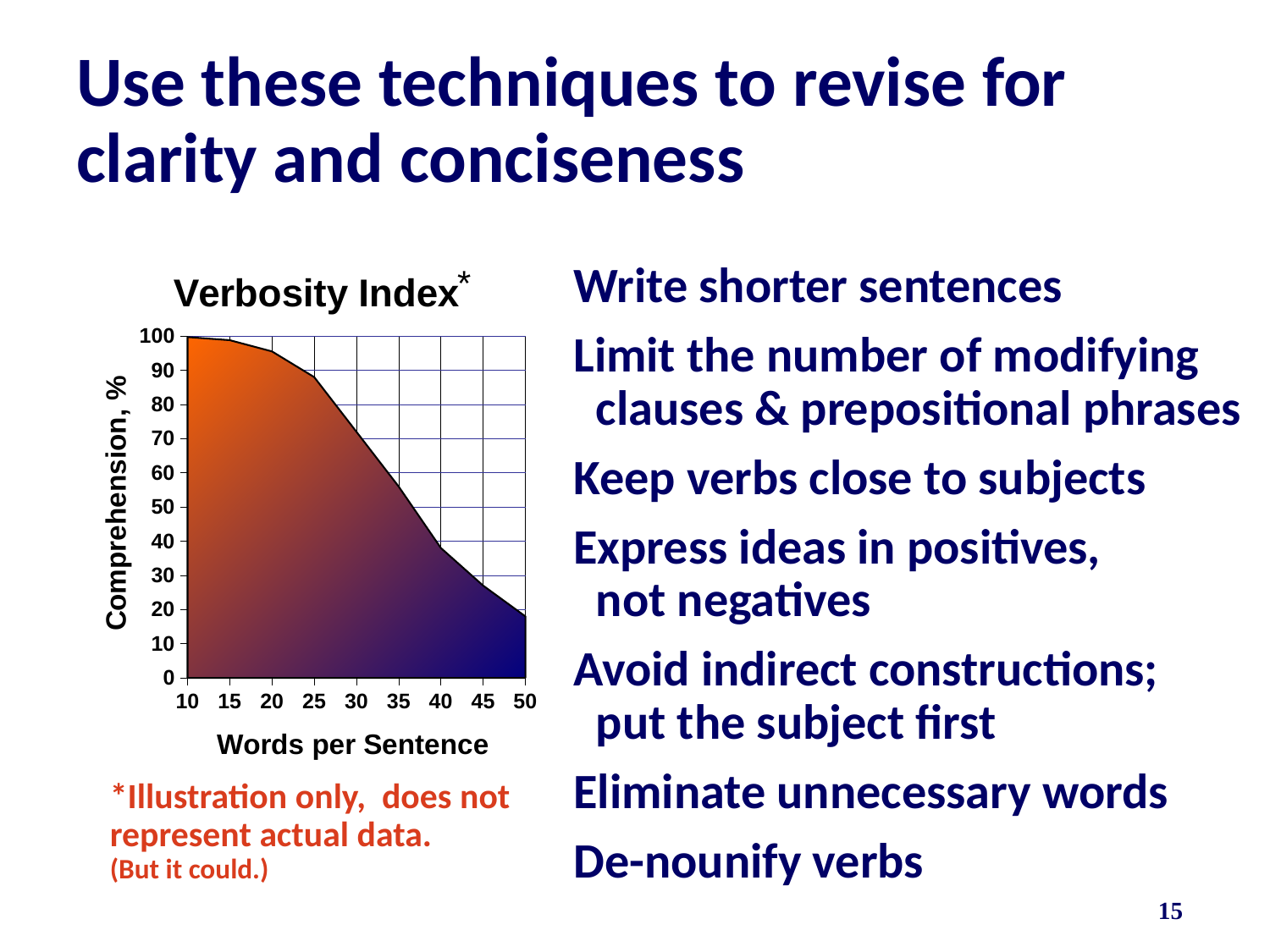

# Use these techniques to revise for clarity and conciseness

### Chart: Verbosity Index

| Category | Comprehension |
|---|---|
| 10 | 99.7 |
| 15 | 98.8 |
| 20 | 95.5 |
| 25 | 88.0 |
| 30 | 72.0 |
| 35 | 56.0 |
| 40 | 38.0 |
| 45 | 27.0 |
| 50 | 18.0 |
*
Write shorter sentences
Limit the number of modifying
  clauses & prepositional phrases
Keep verbs close to subjects
Express ideas in positives,
  not negatives
Avoid indirect constructions;
  put the subject first
Eliminate unnecessary words
De-nounify verbs
*Illustration only,  does not
represent actual data.
(But it could.)
15